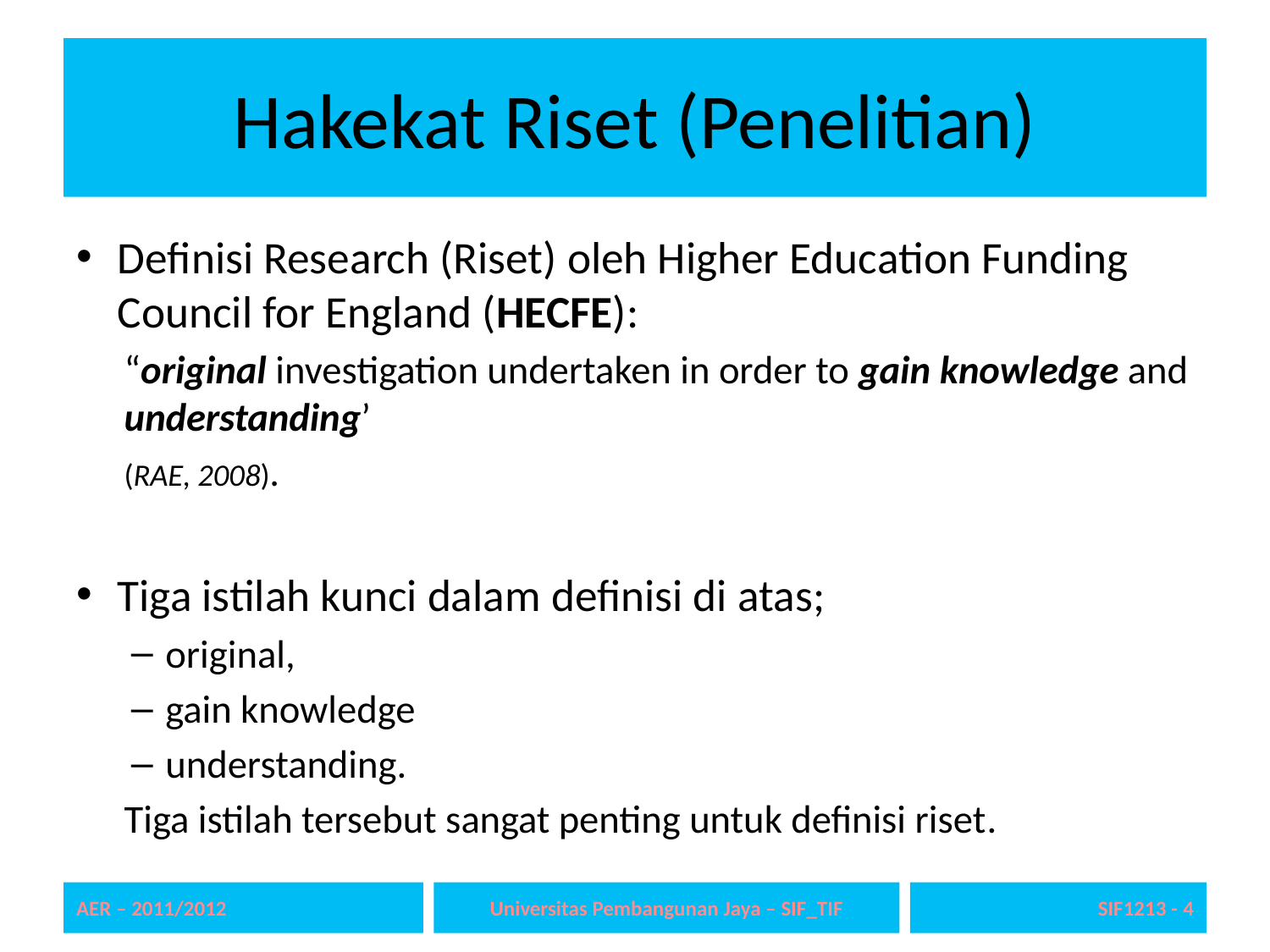

# Hakekat Riset (Penelitian)
Definisi Research (Riset) oleh Higher Education Funding Council for England (HECFE):
“original investigation undertaken in order to gain knowledge and understanding’
(RAE, 2008).

Tiga istilah kunci dalam definisi di atas;
original,
gain knowledge
understanding.
Tiga istilah tersebut sangat penting untuk definisi riset.
AER – 2011/2012
Universitas Pembangunan Jaya – SIF_TIF
SIF1213 - 4